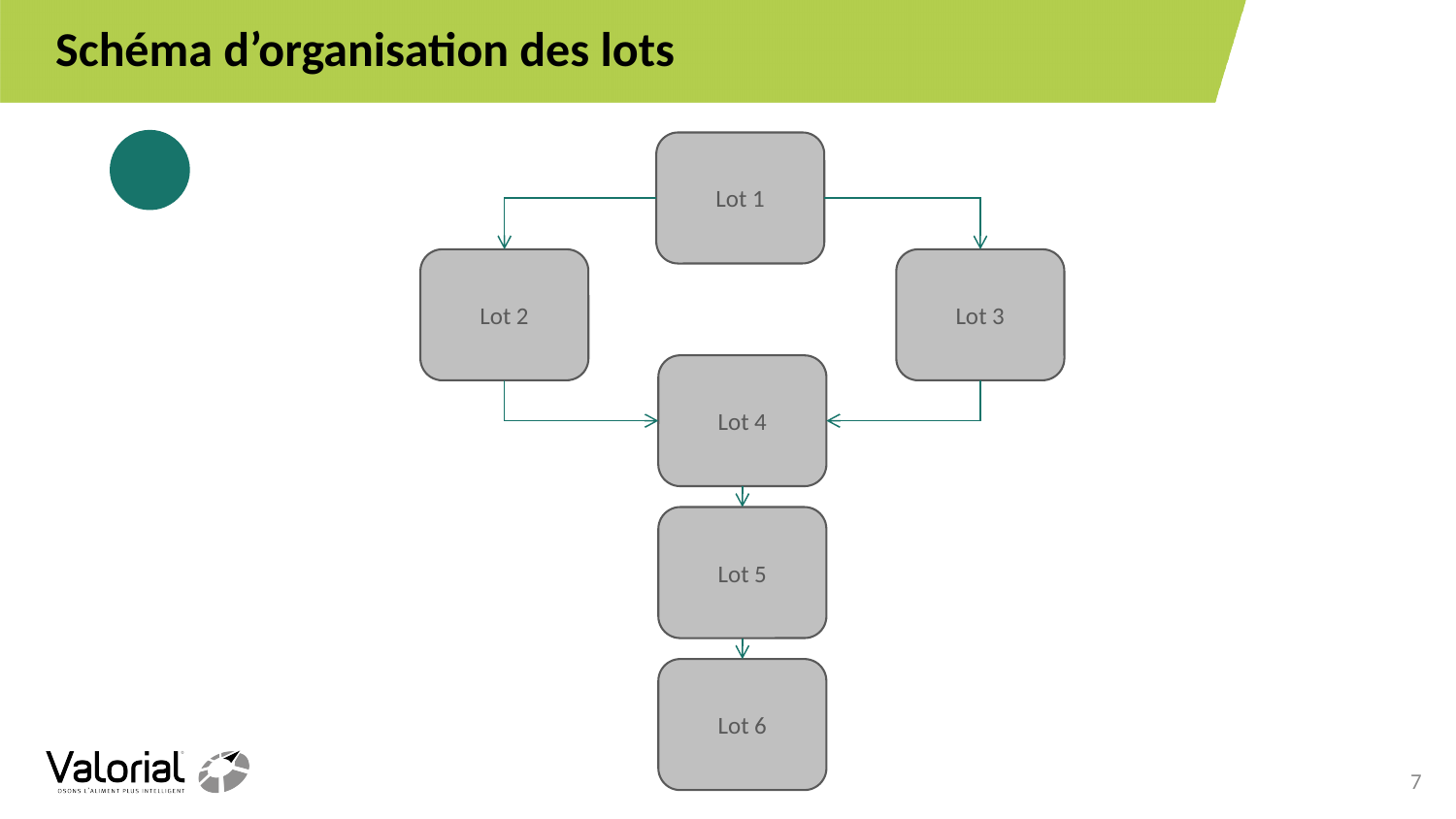

# Schéma d’organisation des lots

Lot 1
Lot 3
Lot 2
Exemple
Lot 4
Lot 5
Lot 6
7